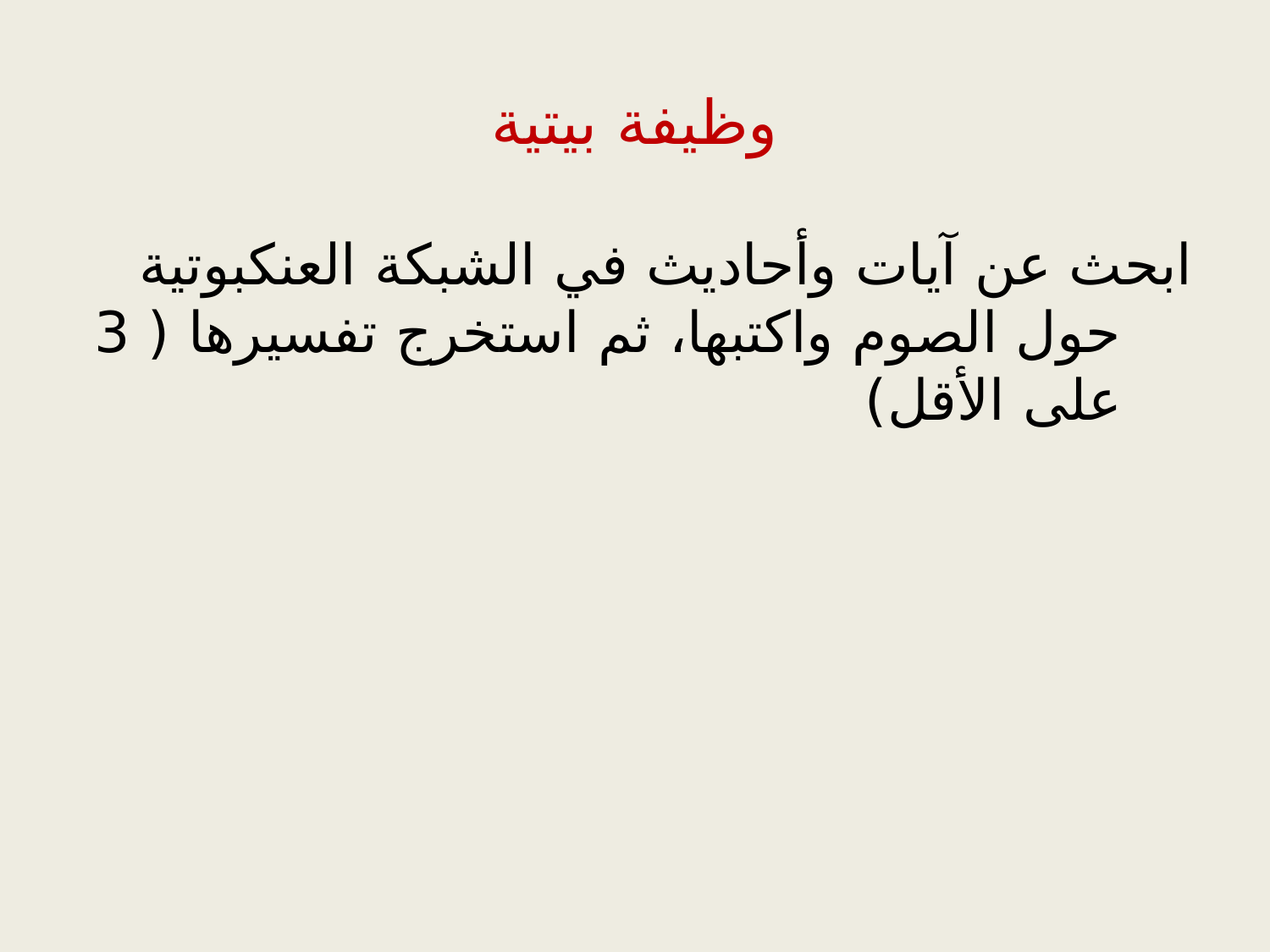

# وظيفة بيتية
ابحث عن آيات وأحاديث في الشبكة العنكبوتية حول الصوم واكتبها، ثم استخرج تفسيرها ( 3 على الأقل)